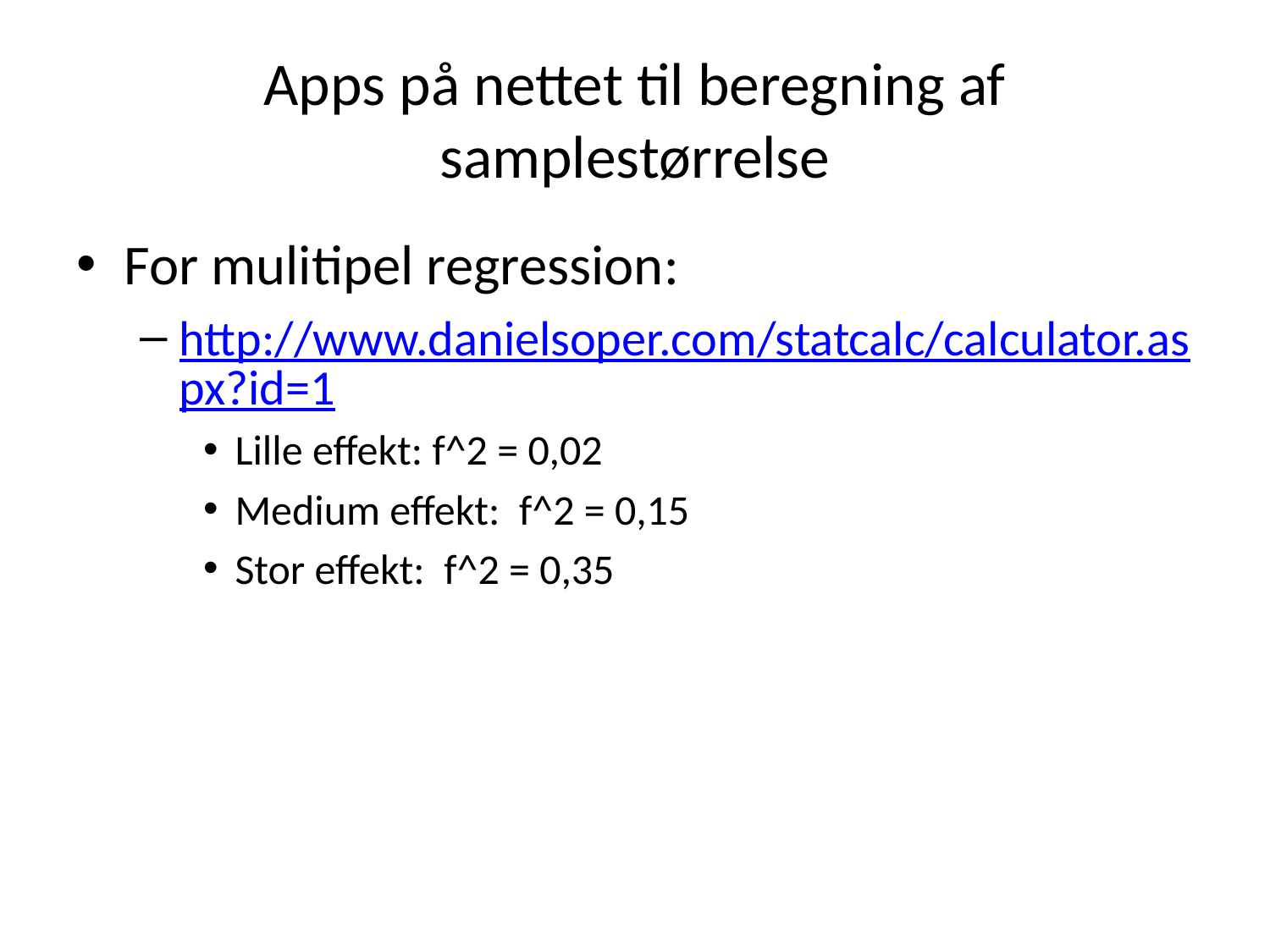

# Apps på nettet til beregning af samplestørrelse
For mulitipel regression:
http://www.danielsoper.com/statcalc/calculator.aspx?id=1
Lille effekt: f^2 = 0,02
Medium effekt:  f^2 = 0,15
Stor effekt:  f^2 = 0,35